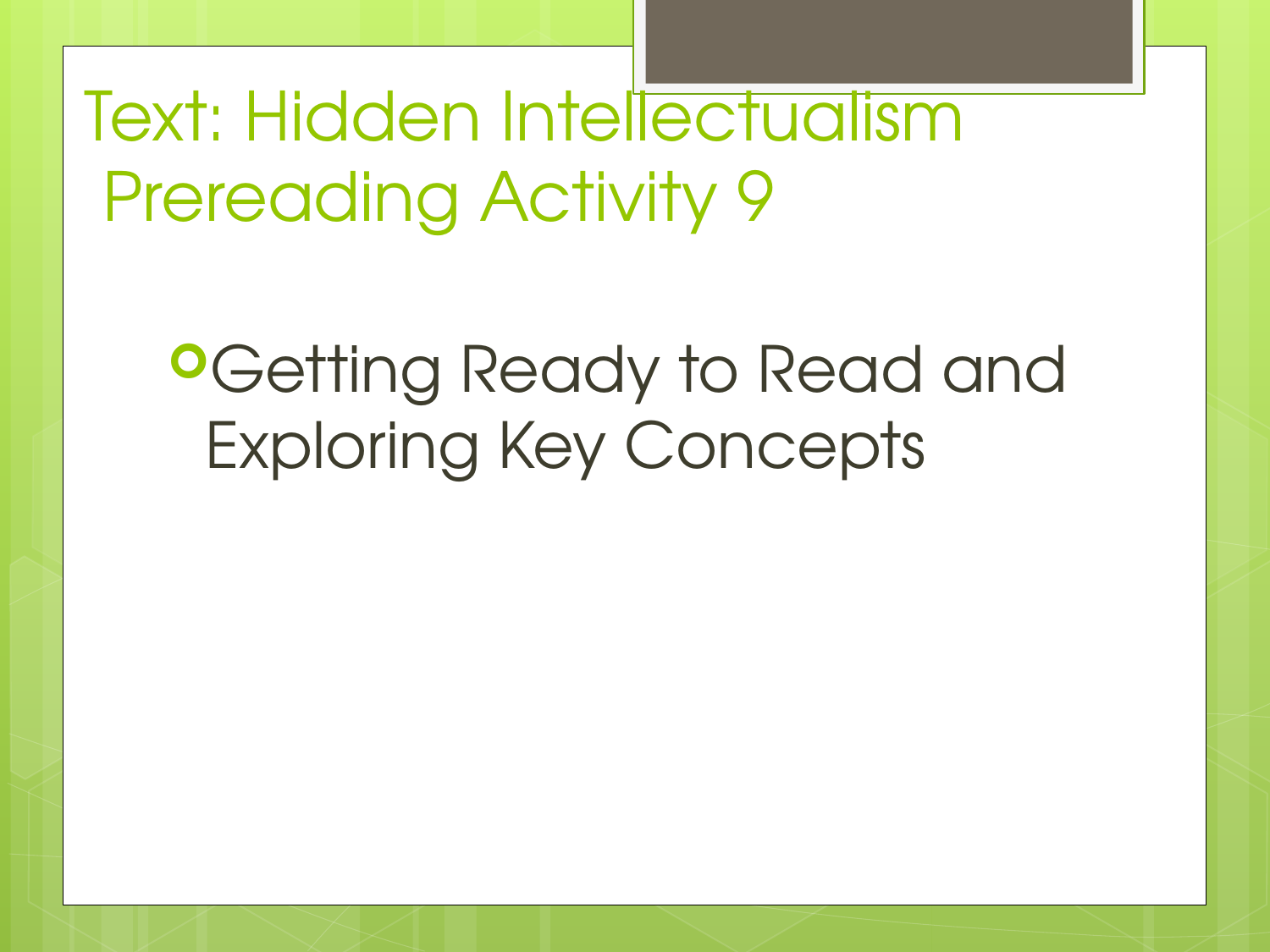

# Text: Hidden Intellectualism Prereading Activity 9
Getting Ready to Read and Exploring Key Concepts